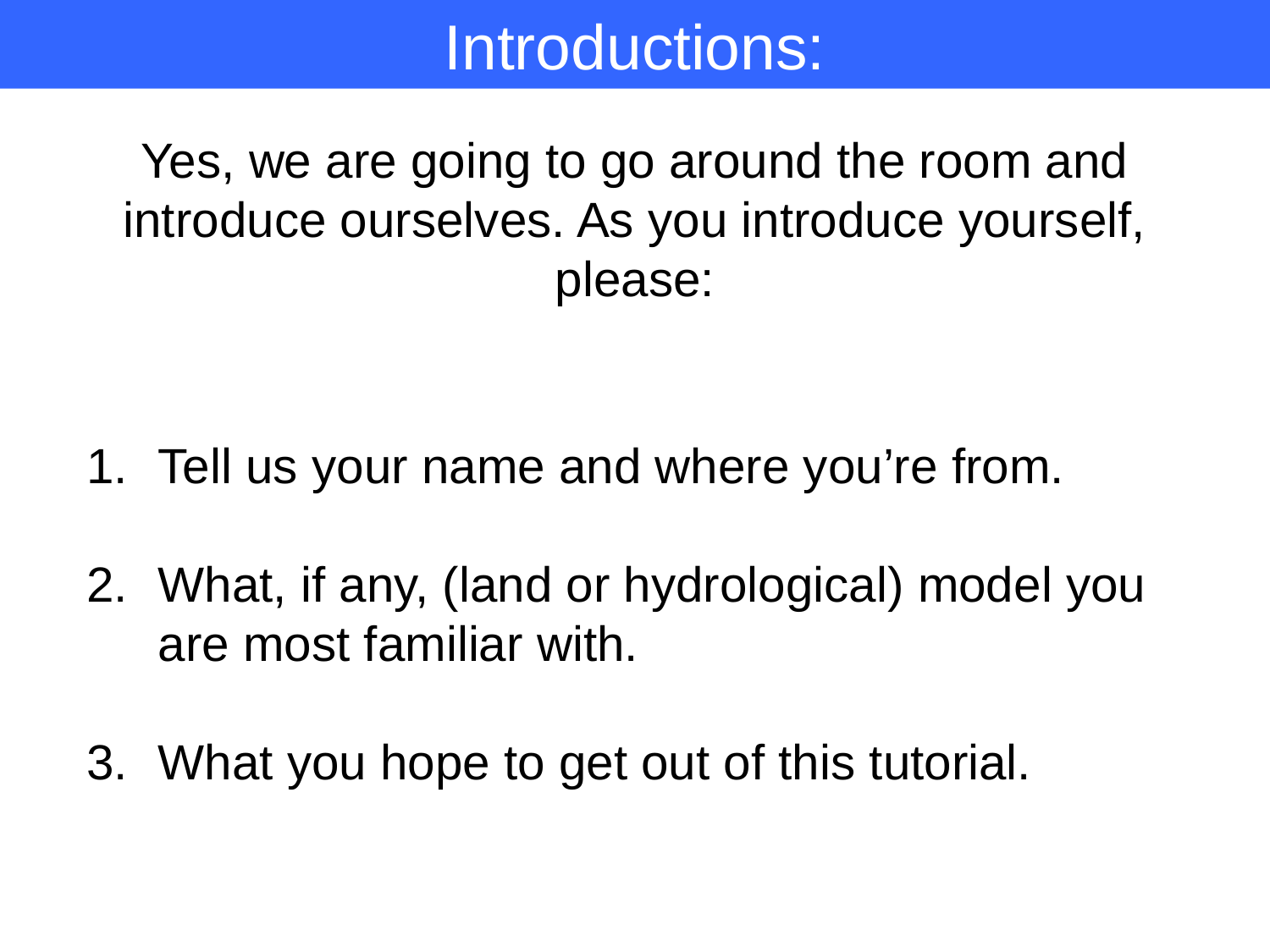

# Introductions:
Yes, we are going to go around the room and introduce ourselves. As you introduce yourself, please:
Tell us your name and where you’re from.

What, if any, (land or hydrological) model you are most familiar with.

What you hope to get out of this tutorial.